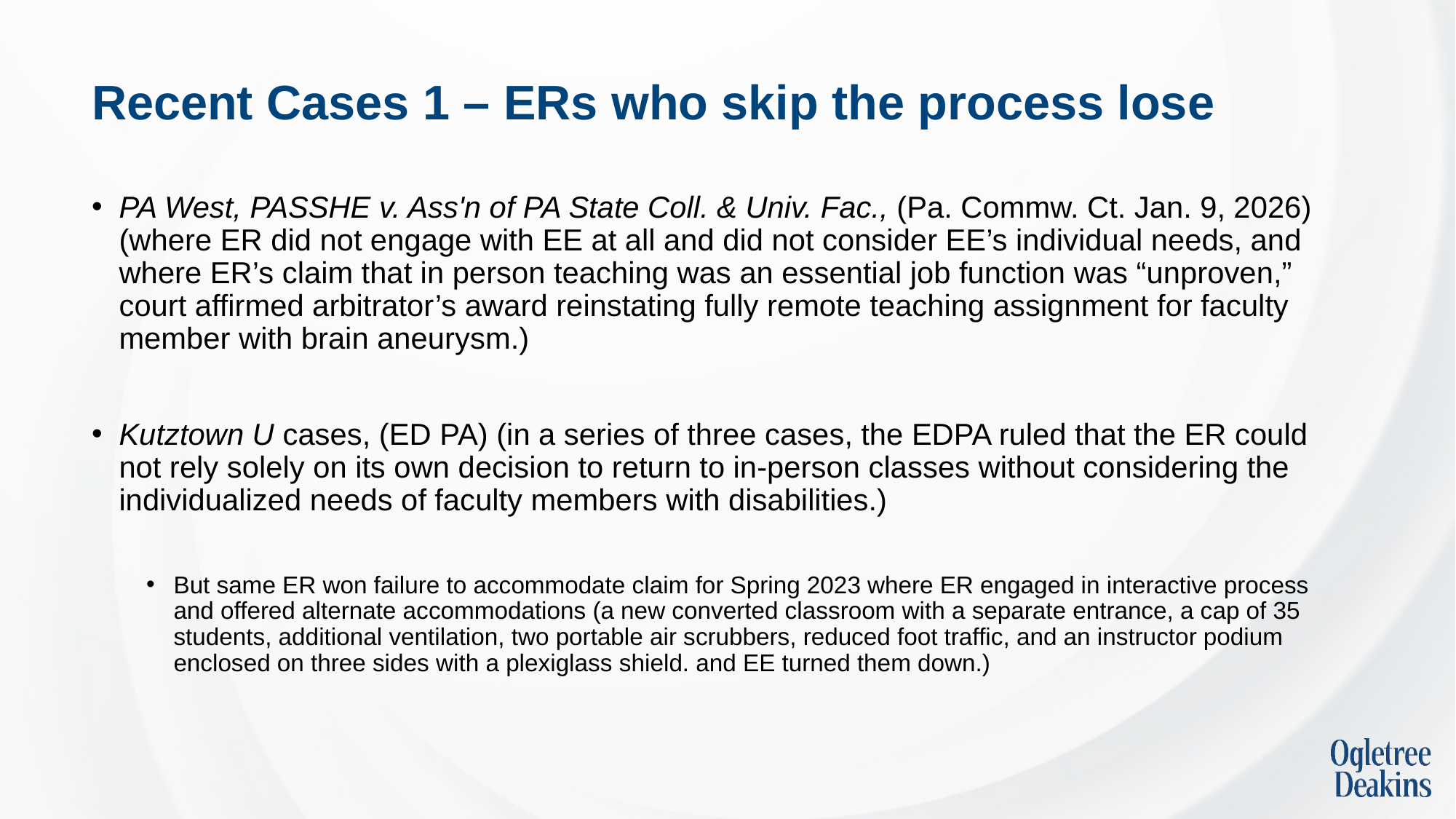

# Recent Cases 1 – ERs who skip the process lose
PA West, PASSHE v. Ass'n of PA State Coll. & Univ. Fac., (Pa. Commw. Ct. Jan. 9, 2026) (where ER did not engage with EE at all and did not consider EE’s individual needs, and where ER’s claim that in person teaching was an essential job function was “unproven,” court affirmed arbitrator’s award reinstating fully remote teaching assignment for faculty member with brain aneurysm.)

Kutztown U cases, (ED PA) (in a series of three cases, the EDPA ruled that the ER could not rely solely on its own decision to return to in-person classes without considering the individualized needs of faculty members with disabilities.)

But same ER won failure to accommodate claim for Spring 2023 where ER engaged in interactive process and offered alternate accommodations (a new converted classroom with a separate entrance, a cap of 35 students, additional ventilation, two portable air scrubbers, reduced foot traffic, and an instructor podium enclosed on three sides with a plexiglass shield. and EE turned them down.)